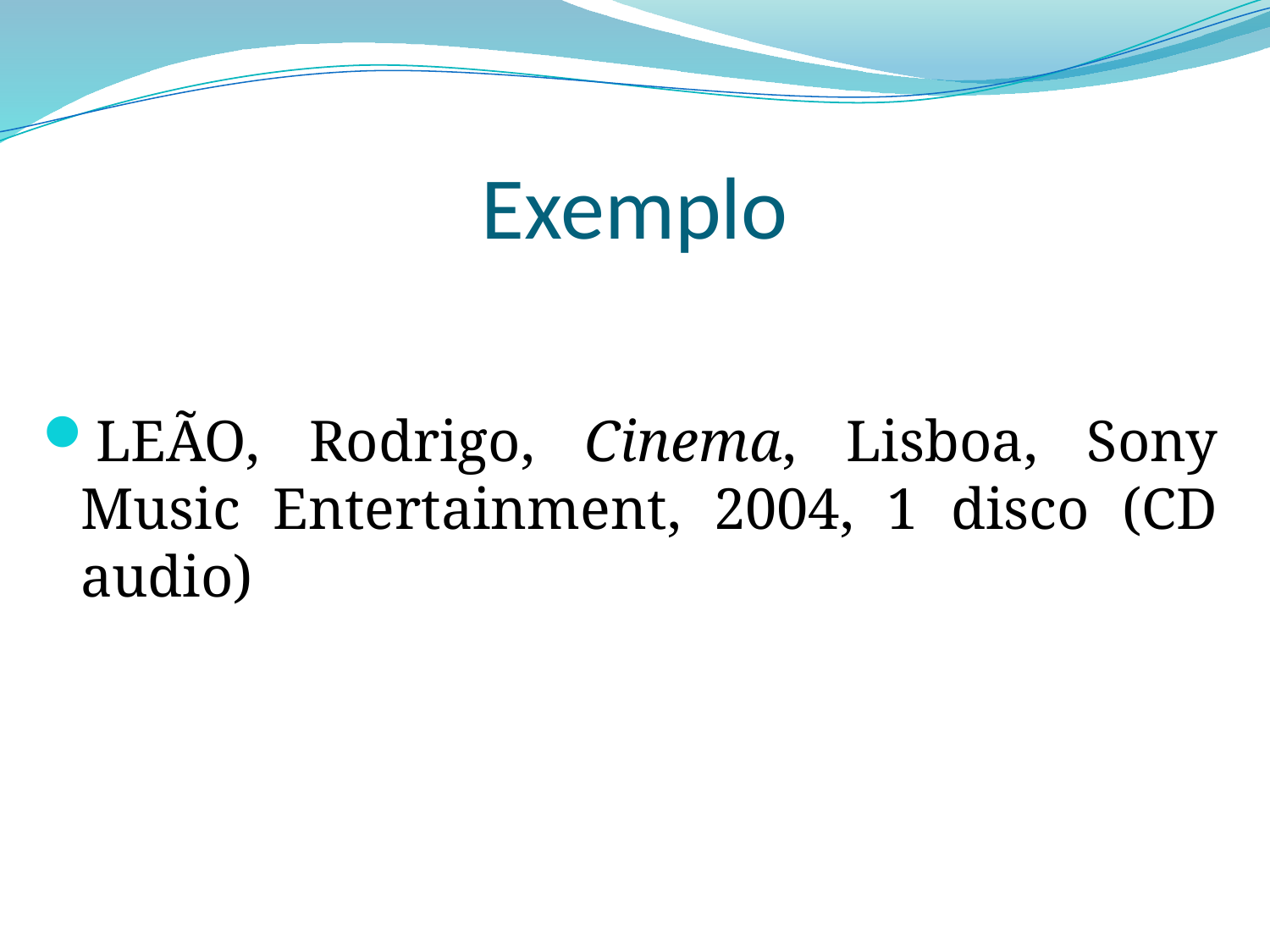

# Exemplo

LEÃO, Rodrigo, Cinema, Lisboa, Sony Music Entertainment, 2004, 1 disco (CD audio)